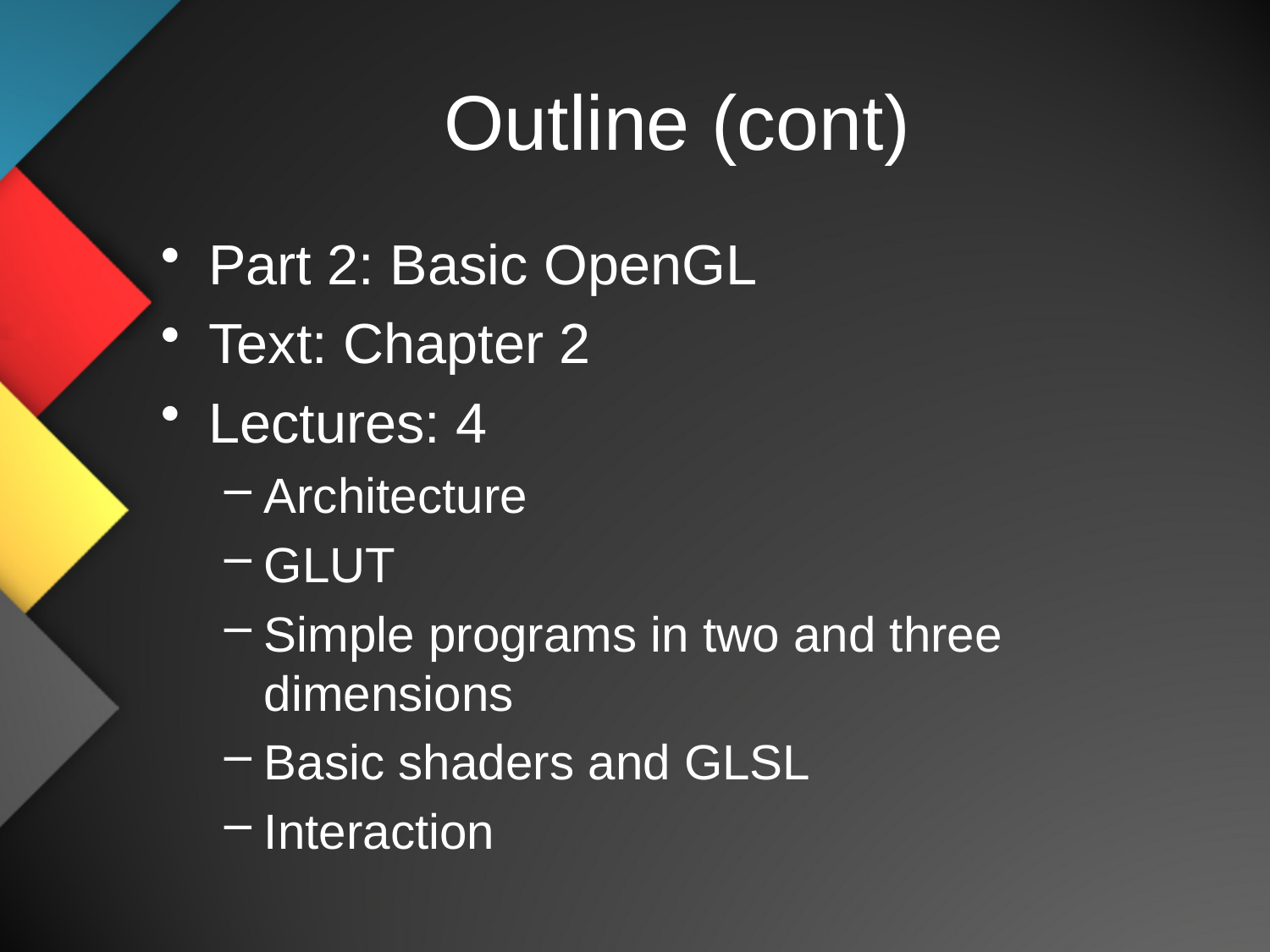

# Outline (cont)
Part 2: Basic OpenGL
Text: Chapter 2
Lectures: 4
Architecture
GLUT
Simple programs in two and three dimensions
Basic shaders and GLSL
Interaction